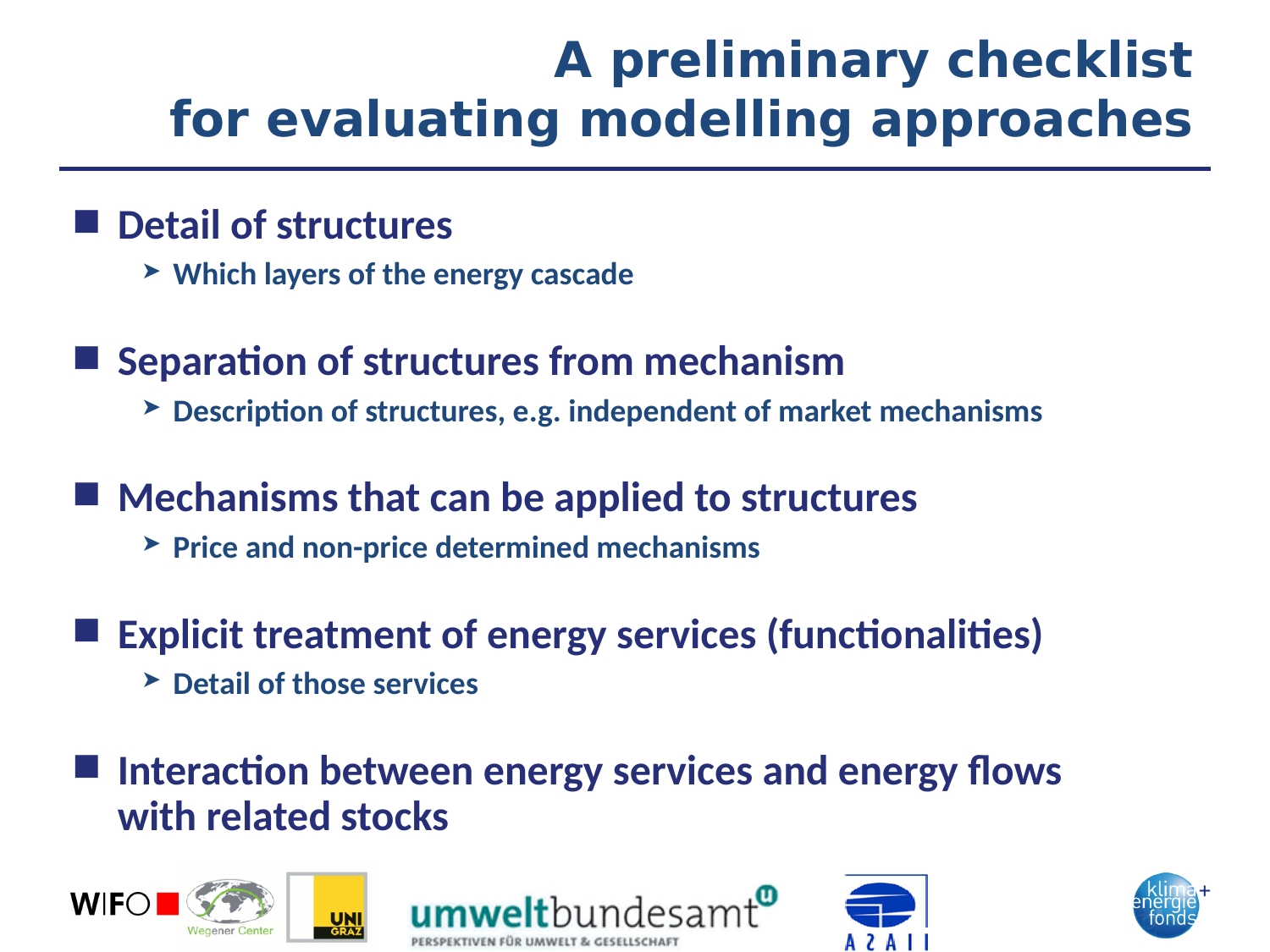

# A preliminary checklist for evaluating modelling approaches
Detail of structures
Which layers of the energy cascade
Separation of structures from mechanism
Description of structures, e.g. independent of market mechanisms
Mechanisms that can be applied to structures
Price and non-price determined mechanisms
Explicit treatment of energy services (functionalities)
Detail of those services
Interaction between energy services and energy flows
with related stocks